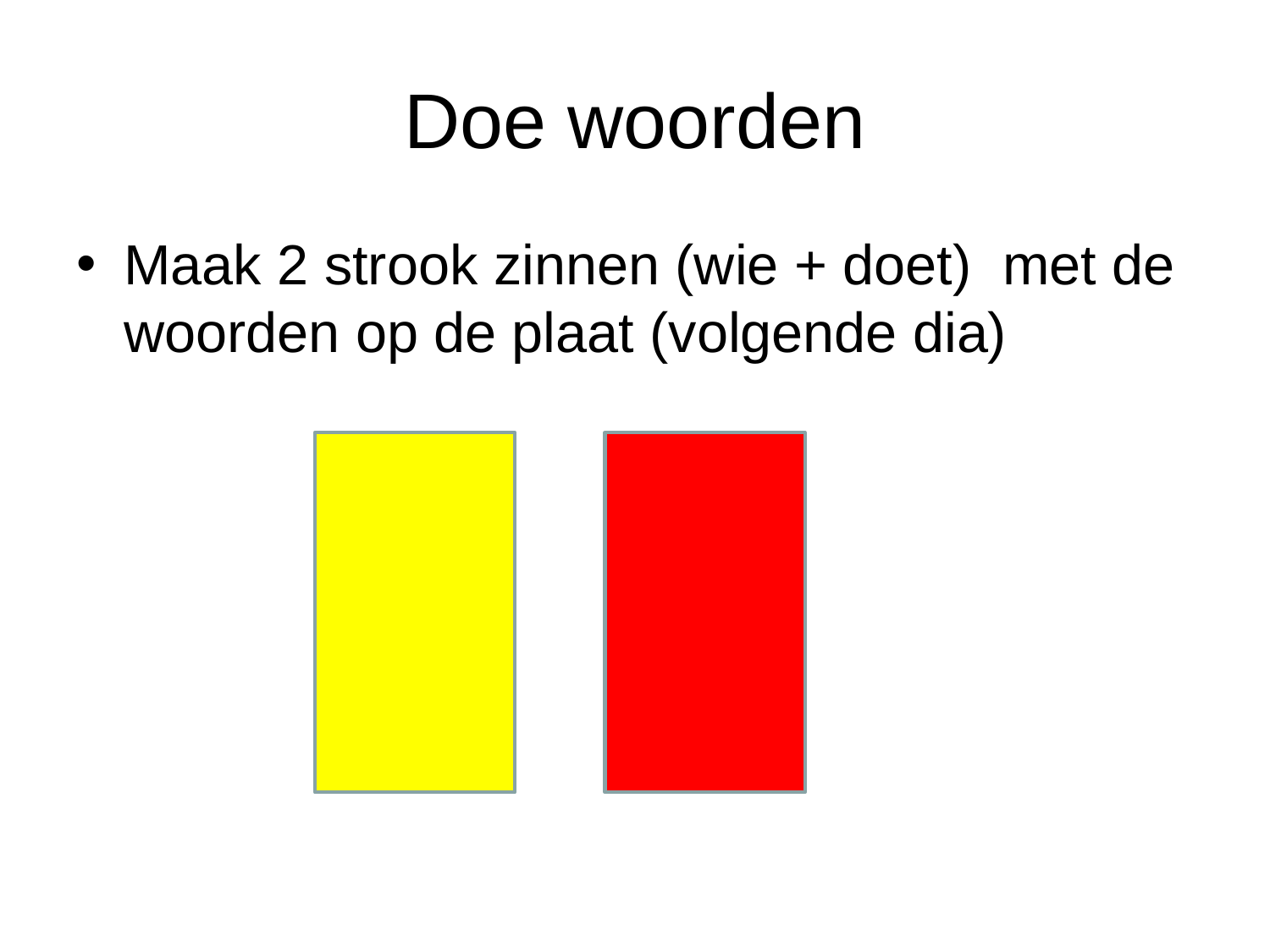

# Doe woorden
Maak 2 strook zinnen (wie + doet)  met de woorden op de plaat (volgende dia)